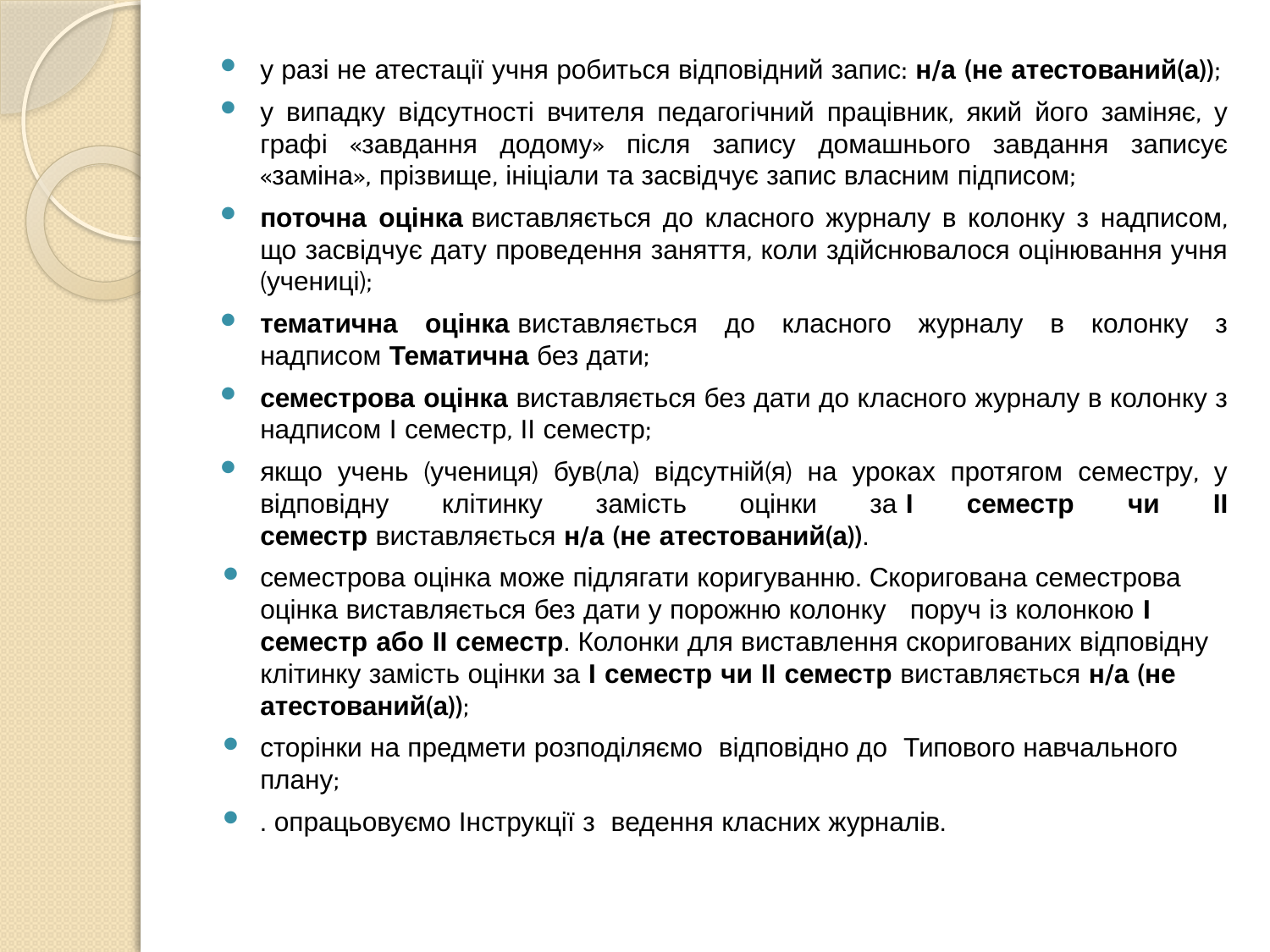

#
у разі не атестації учня робиться відповідний запис: н/а (не атестований(а));
у випадку відсутності вчителя педагогічний працівник, який його заміняє, у графі «завдання додому» після запису домашнього завдання записує «заміна», прізвище, ініціали та засвідчує запис власним підписом;
поточна оцінка виставляється до класного журналу в колонку з надписом, що засвідчує дату проведення заняття, коли здійснювалося оцінювання учня (учениці);
тематична оцінка виставляється до класного журналу в колонку з надписом Тематична без дати;
семестрова оцінка виставляється без дати до класного журналу в колонку з надписом І семестр, ІІ семестр;
якщо учень (учениця) був(ла) відсутній(я) на уроках протягом семестру, у відповідну клітинку замість оцінки за І семестр чи ІІ семестр виставляється н/а (не атестований(а)).
семестрова оцінка може підлягати коригуванню. Скоригована семестрова оцінка виставляється без дати у порожню колонку   поруч із колонкою І семестр або ІІ семестр. Колонки для виставлення скоригованих відповідну клітинку замість оцінки за І семестр чи ІІ семестр виставляється н/а (не атестований(а));
сторінки на предмети розподіляємо  відповідно до  Типового навчального плану;
. опрацьовуємо Інструкції з  ведення класних журналів.